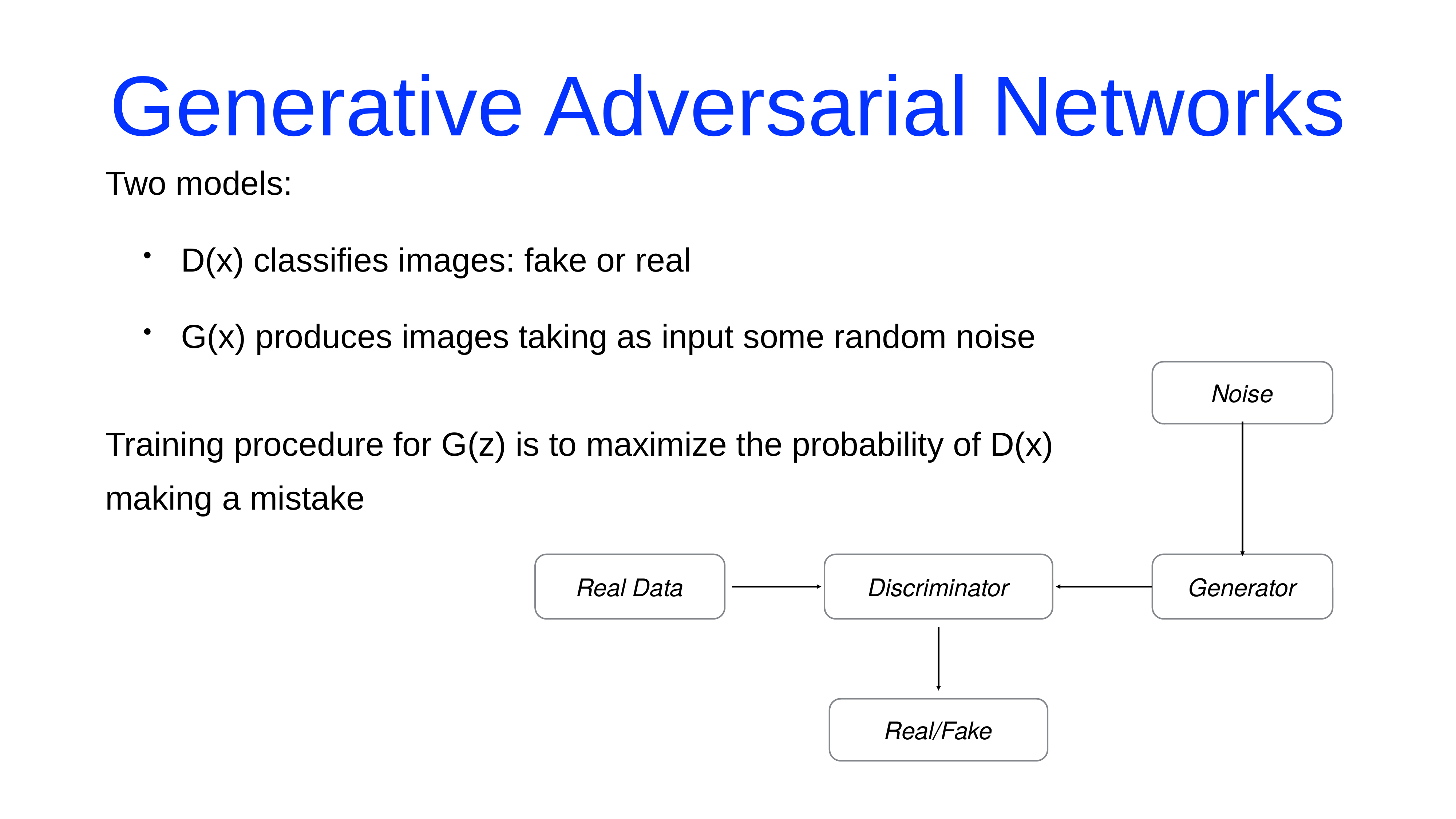

# Generative Adversarial Networks
Two models:
D(x) classifies images: fake or real
G(x) produces images taking as input some random noise

Training procedure for G(z) is to maximize the probability of D(x) making a mistake

Noise

Real Data

Discriminator

Generator

Real/Fake
7